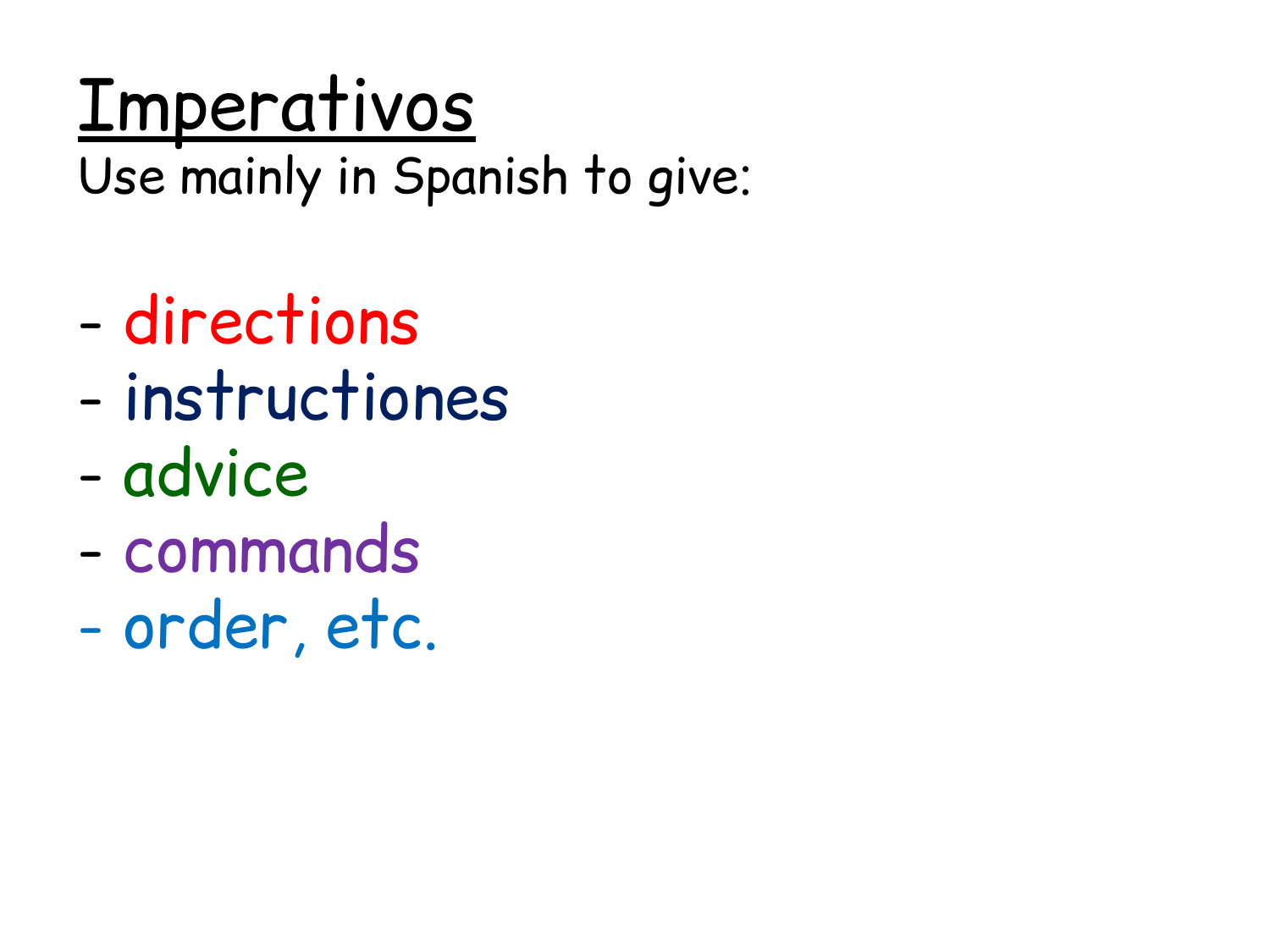

# Imperativos Use mainly in Spanish to give: - directions - instructiones - advice - commands - order, etc.